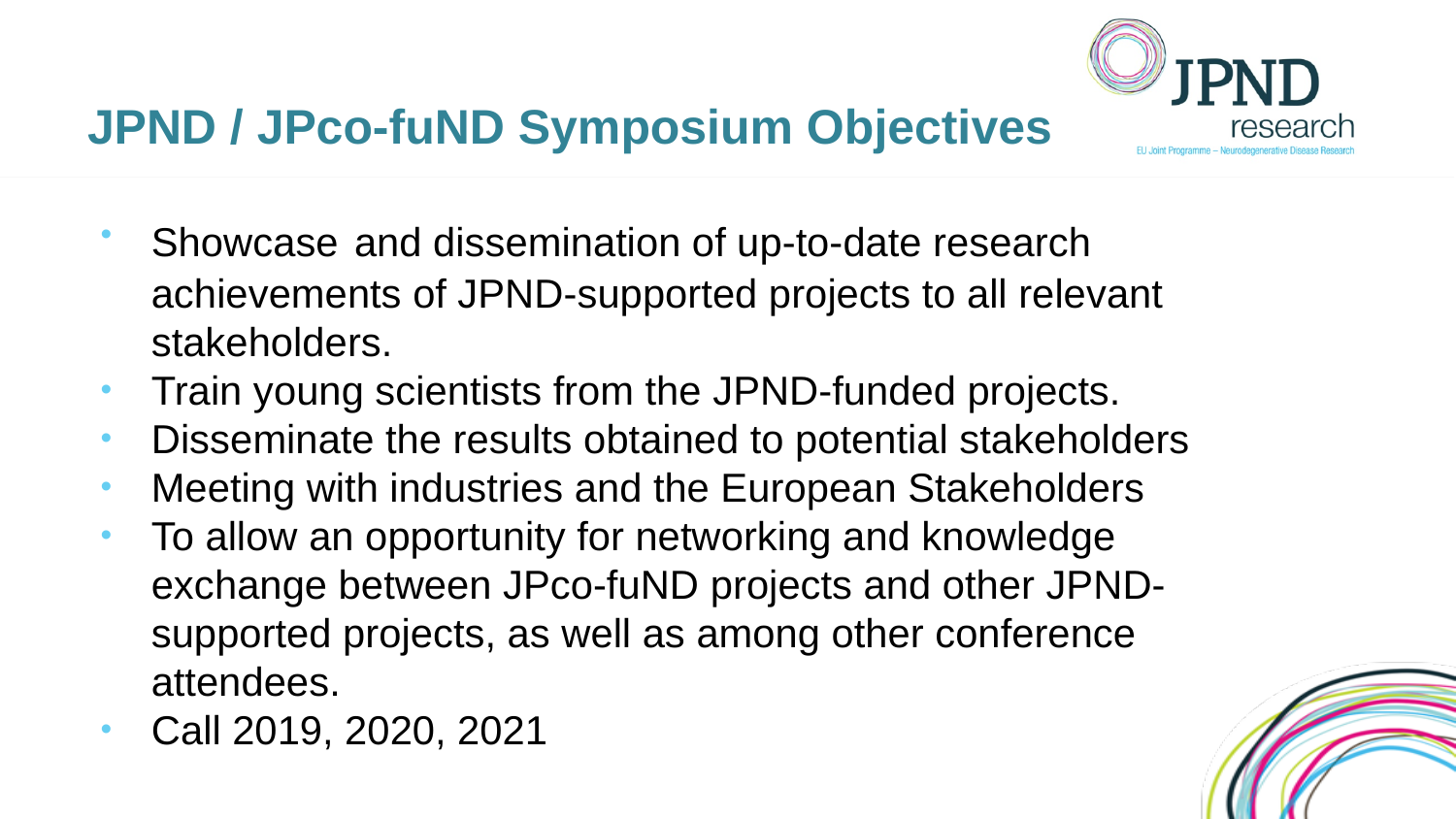

# JPND / JPco-fuND Symposium Objectives
Showcase and dissemination of up-to-date research achievements of JPND-supported projects to all relevant stakeholders.
Train young scientists from the JPND-funded projects.
Disseminate the results obtained to potential stakeholders
Meeting with industries and the European Stakeholders
To allow an opportunity for networking and knowledge exchange between JPco-fuND projects and other JPND-supported projects, as well as among other conference attendees.
Call 2019, 2020, 2021